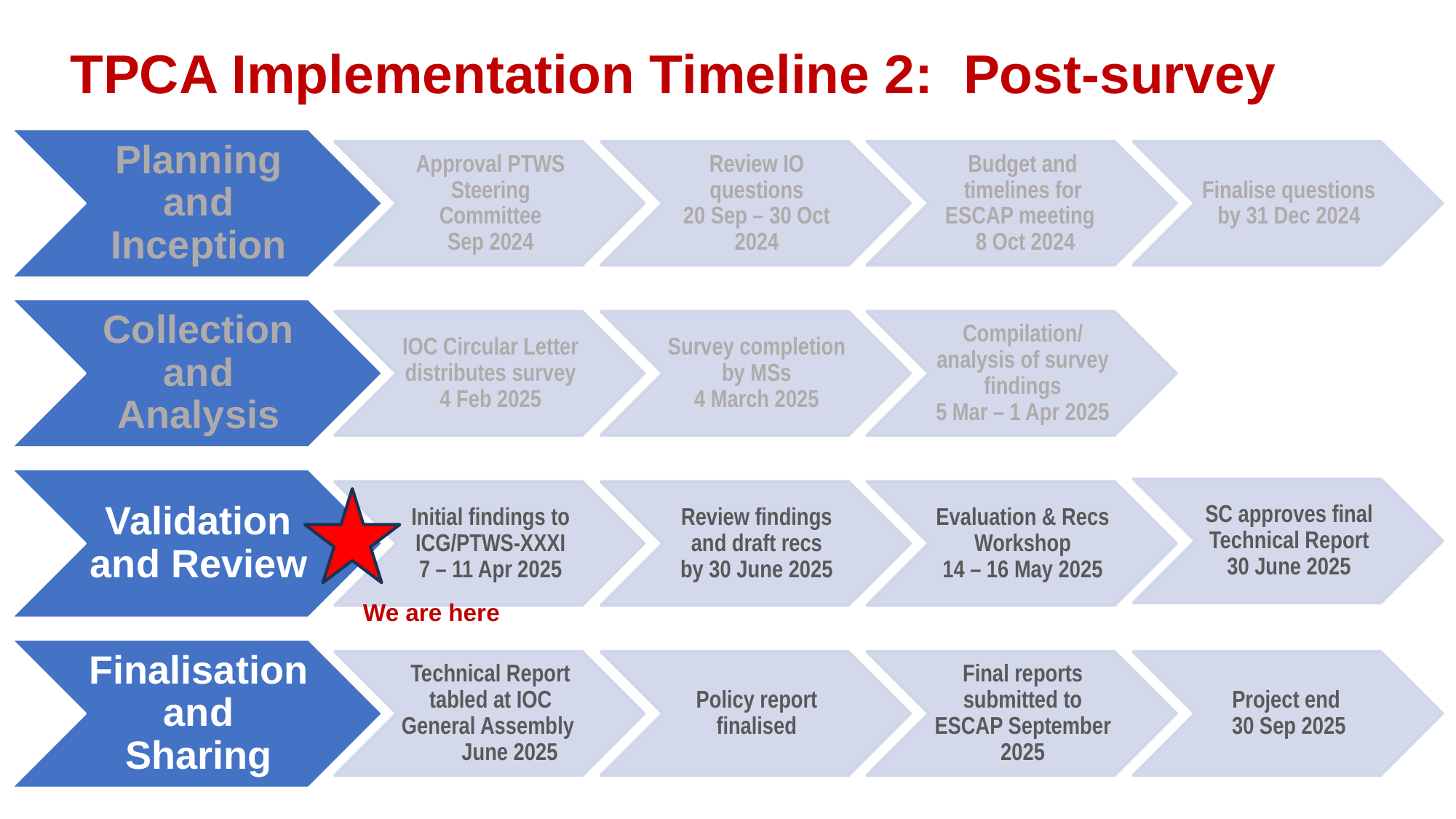

TPCA Implementation Timeline 2:  Post-survey
Planning and Inception
Approval PTWS Steering Committee
Sep 2024
Review IO questions
20 Sep – 30 Oct 2024
Budget and timelines for ESCAP meeting
 8 Oct 2024
Finalise questions
by 31 Dec 2024
Collection and Analysis
IOC Circular Letter distributes survey
4 Feb 2025
Survey completion by MSs
4 March 2025
Compilation/ analysis of survey findings
5 Mar – 1 Apr 2025
Validation and Review
Initial findings to ICG/PTWS-XXXI
7 – 11 Apr 2025
Review findings and draft recs
by 30 June 2025
Evaluation & Recs Workshop
14 – 16 May 2025
SC approves final Technical Report 30 June 2025
Finalisation and Sharing
Technical Report tabled at IOC General Assembly          June 2025
Policy report finalised
Final reports submitted to ESCAP September 2025
Project end
30 Sep 2025

We are here